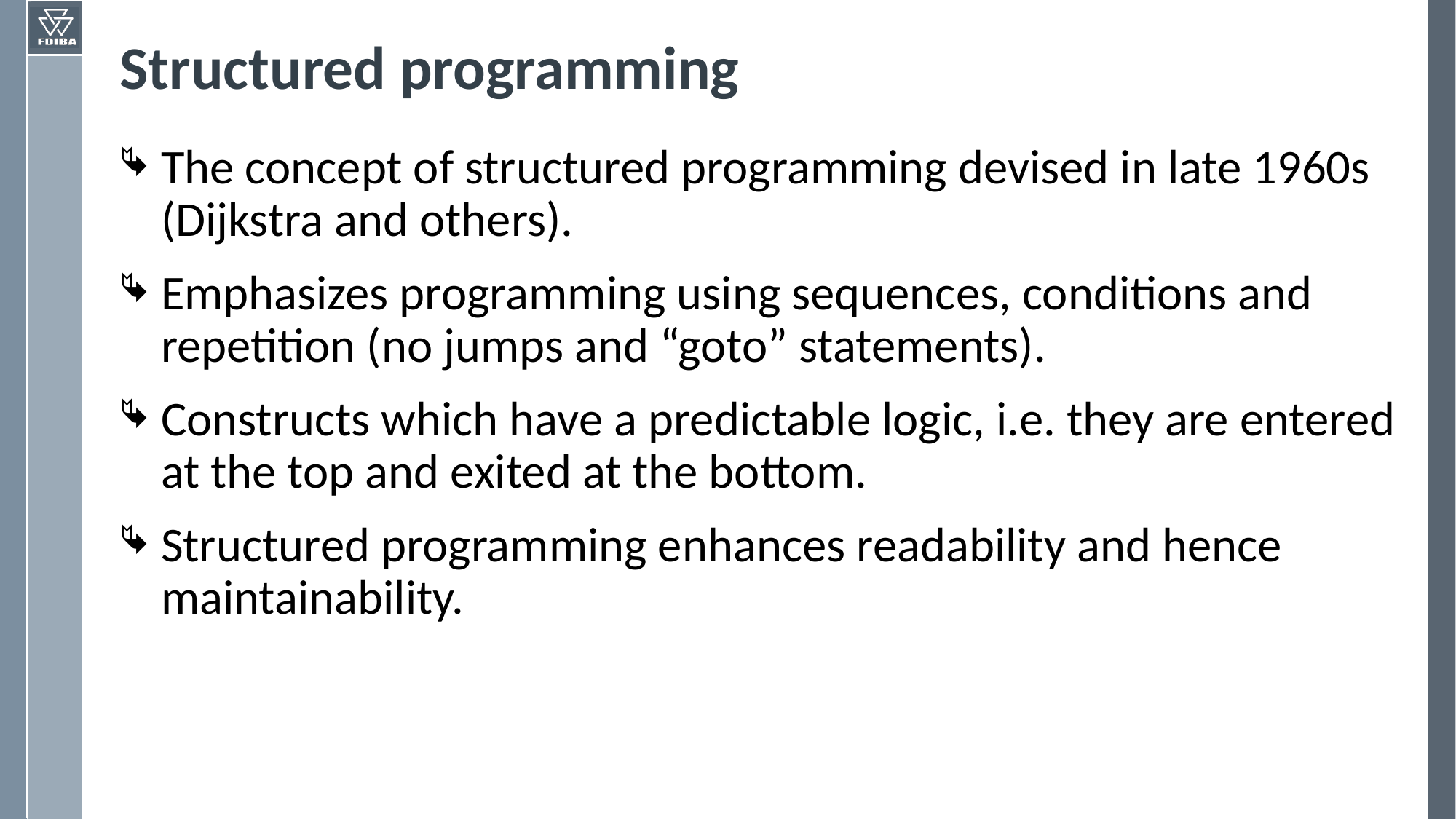

# Structured programming
The concept of structured programming devised in late 1960s (Dijkstra and others).
Emphasizes programming using sequences, conditions and repetition (no jumps and “goto” statements).
Constructs which have a predictable logic, i.e. they are entered at the top and exited at the bottom.
Structured programming enhances readability and hence maintainability.